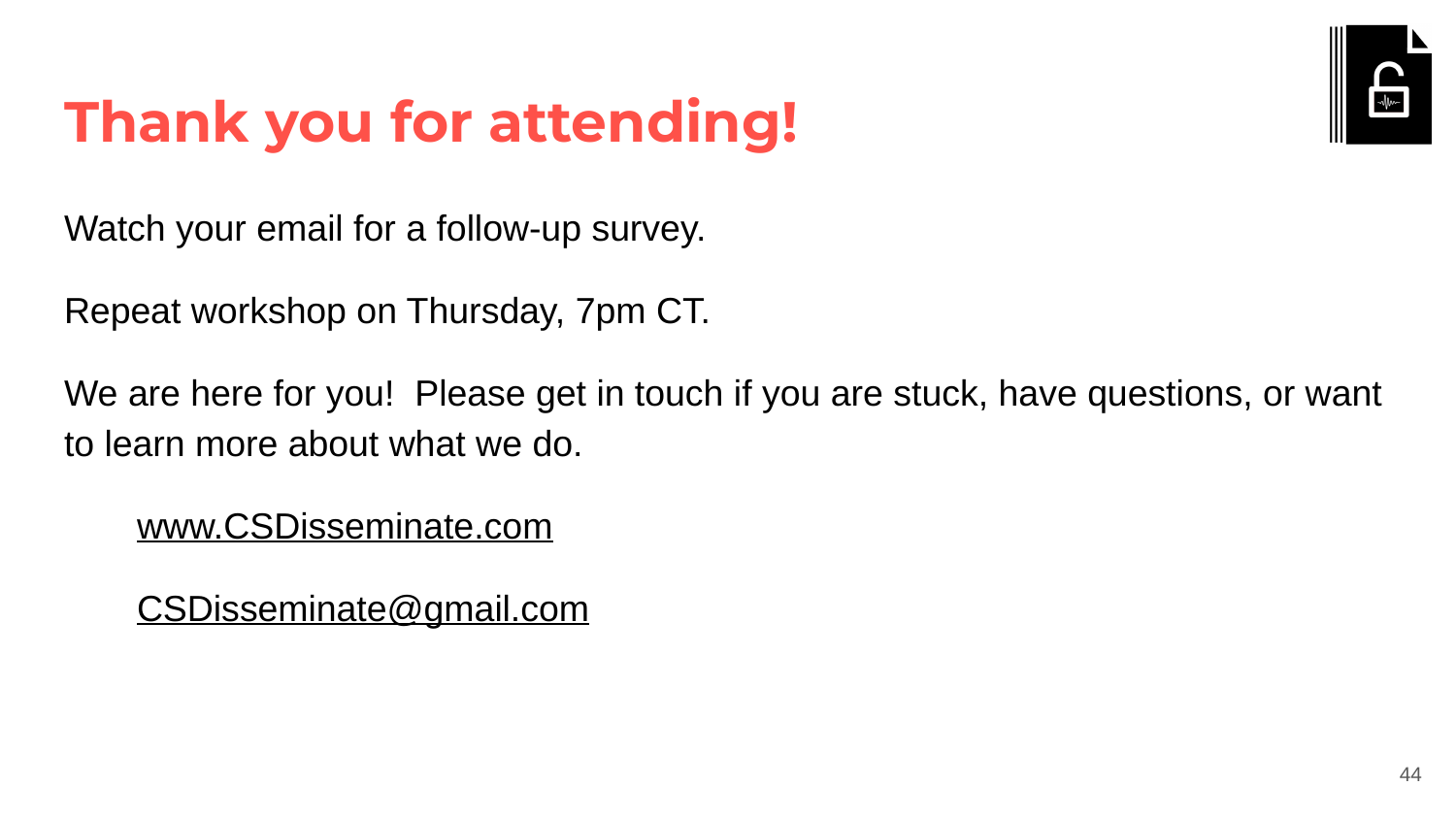

# Thank you for attending!
Watch your email for a follow-up survey.
Repeat workshop on Thursday, 7pm CT.
We are here for you!  Please get in touch if you are stuck, have questions, or want to learn more about what we do.
www.CSDisseminate.com
CSDisseminate@gmail.com

44